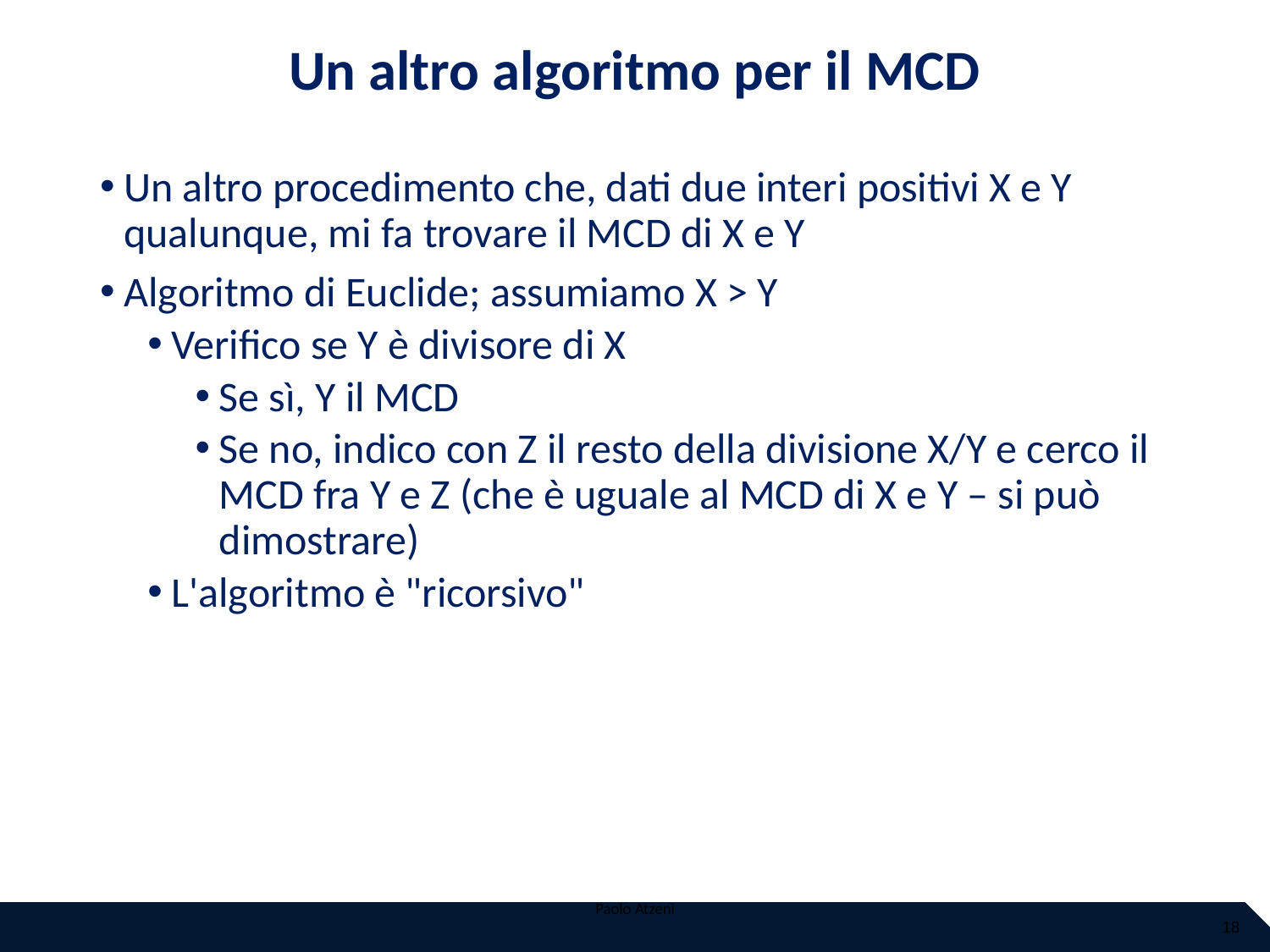

# Un altro algoritmo per il MCD
Un altro procedimento che, dati due interi positivi X e Y qualunque, mi fa trovare il MCD di X e Y
Algoritmo di Euclide; assumiamo X > Y
Verifico se Y è divisore di X
Se sì, Y il MCD
Se no, indico con Z il resto della divisione X/Y e cerco il MCD fra Y e Z (che è uguale al MCD di X e Y – si può dimostrare)
L'algoritmo è "ricorsivo"
Paolo Atzeni
18